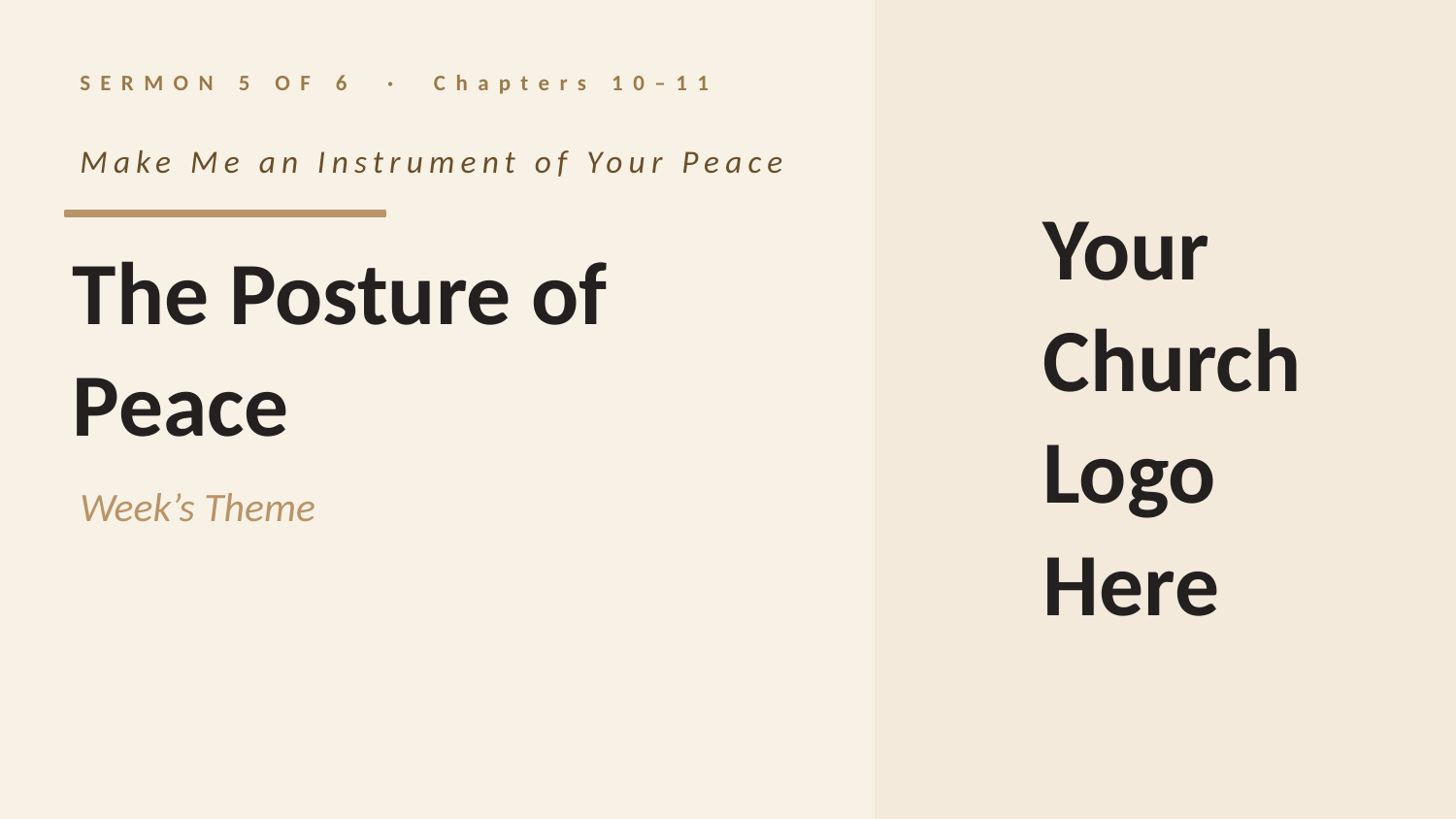

SERMON 5 OF 6  ·  Chapters 10–11
Make Me an Instrument of Your Peace
Your Church Logo Here

The Posture of Peace
Week’s Theme